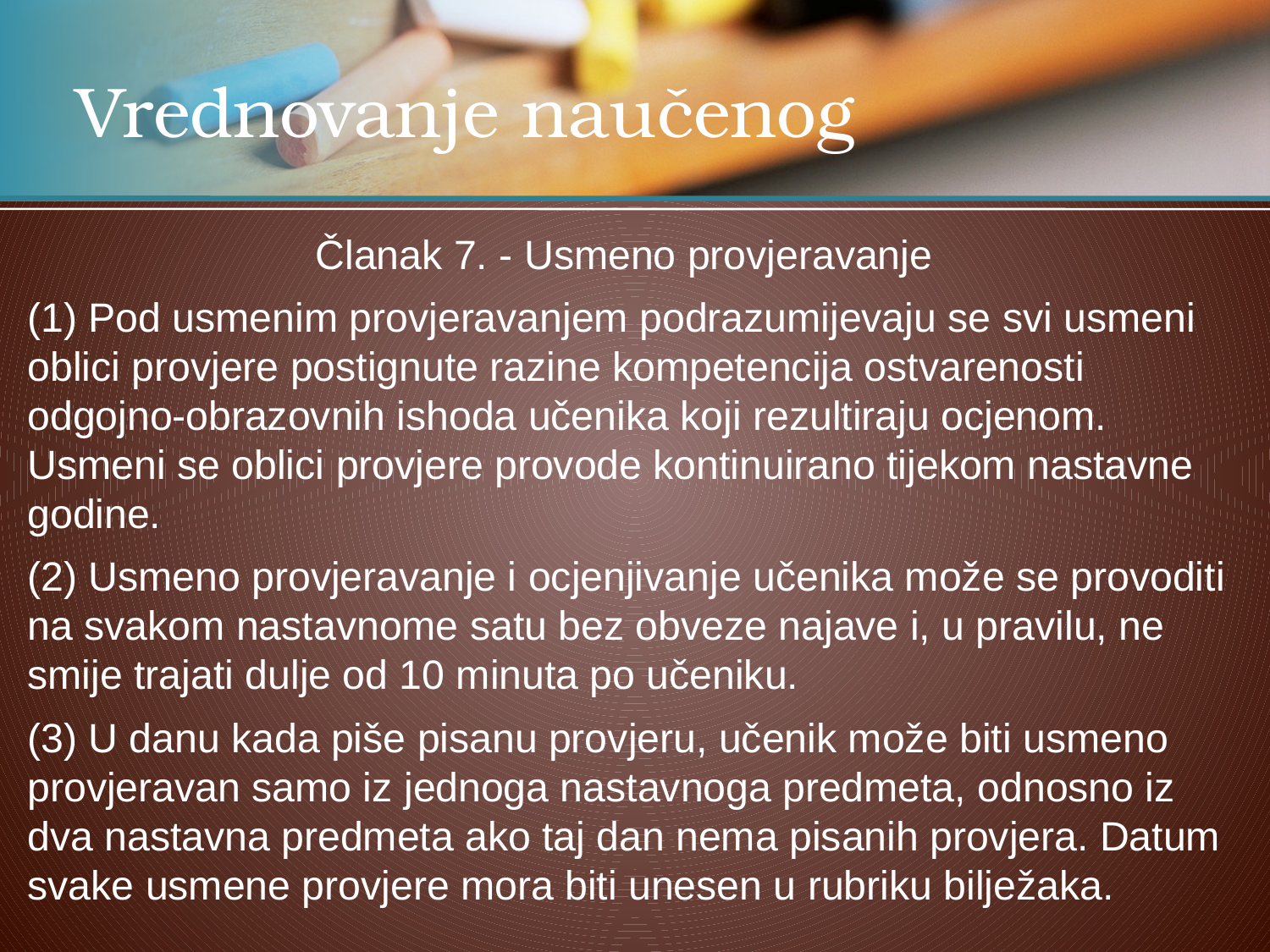

# Vrednovanje naučenog
Članak 7. - Usmeno provjeravanje
(1) Pod usmenim provjeravanjem podrazumijevaju se svi usmeni oblici provjere postignute razine kompetencija ostvarenosti odgojno-obrazovnih ishoda učenika koji rezultiraju ocjenom. Usmeni se oblici provjere provode kontinuirano tijekom nastavne godine.
(2) Usmeno provjeravanje i ocjenjivanje učenika može se provoditi na svakom nastavnome satu bez obveze najave i, u pravilu, ne smije trajati dulje od 10 minuta po učeniku.
(3) U danu kada piše pisanu provjeru, učenik može biti usmeno provjeravan samo iz jednoga nastavnoga predmeta, odnosno iz dva nastavna predmeta ako taj dan nema pisanih provjera. Datum svake usmene provjere mora biti unesen u rubriku bilježaka.